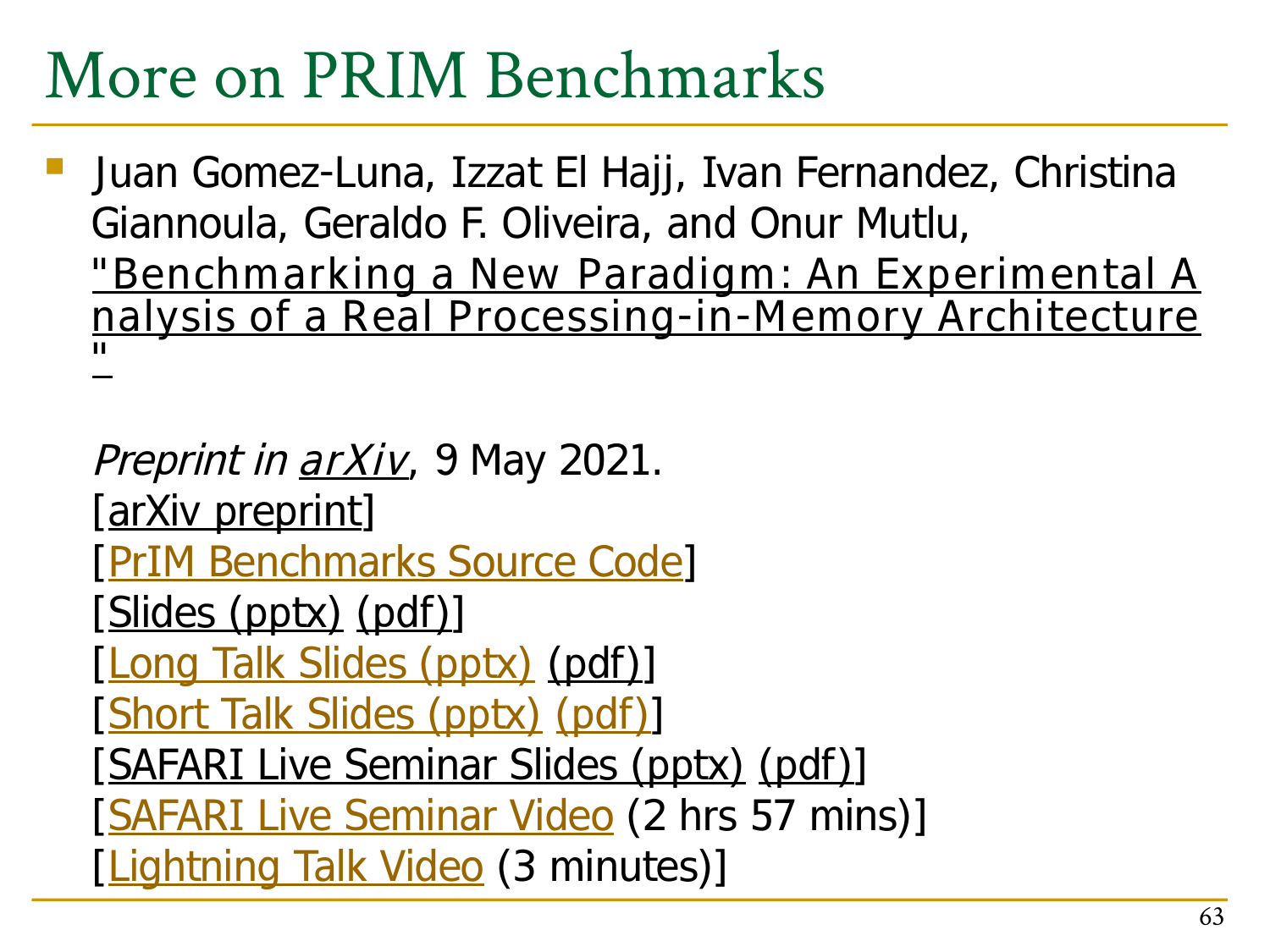

# More on PRIM Benchmarks
Juan Gomez-Luna, Izzat El Hajj, Ivan Fernandez, Christina Giannoula, Geraldo F. Oliveira, and Onur Mutlu,
"Benchmarking a New Paradigm: An Experimental Analysis of a Real Processing-in-Memory Architecture"
Preprint in arXiv, 9 May 2021.
[arXiv preprint]
[PrIM Benchmarks Source Code]
[Slides (pptx) (pdf)]
[Long Talk Slides (pptx) (pdf)]
[Short Talk Slides (pptx) (pdf)]
[SAFARI Live Seminar Slides (pptx) (pdf)]
[SAFARI Live Seminar Video (2 hrs 57 mins)]
[Lightning Talk Video (3 minutes)]

63